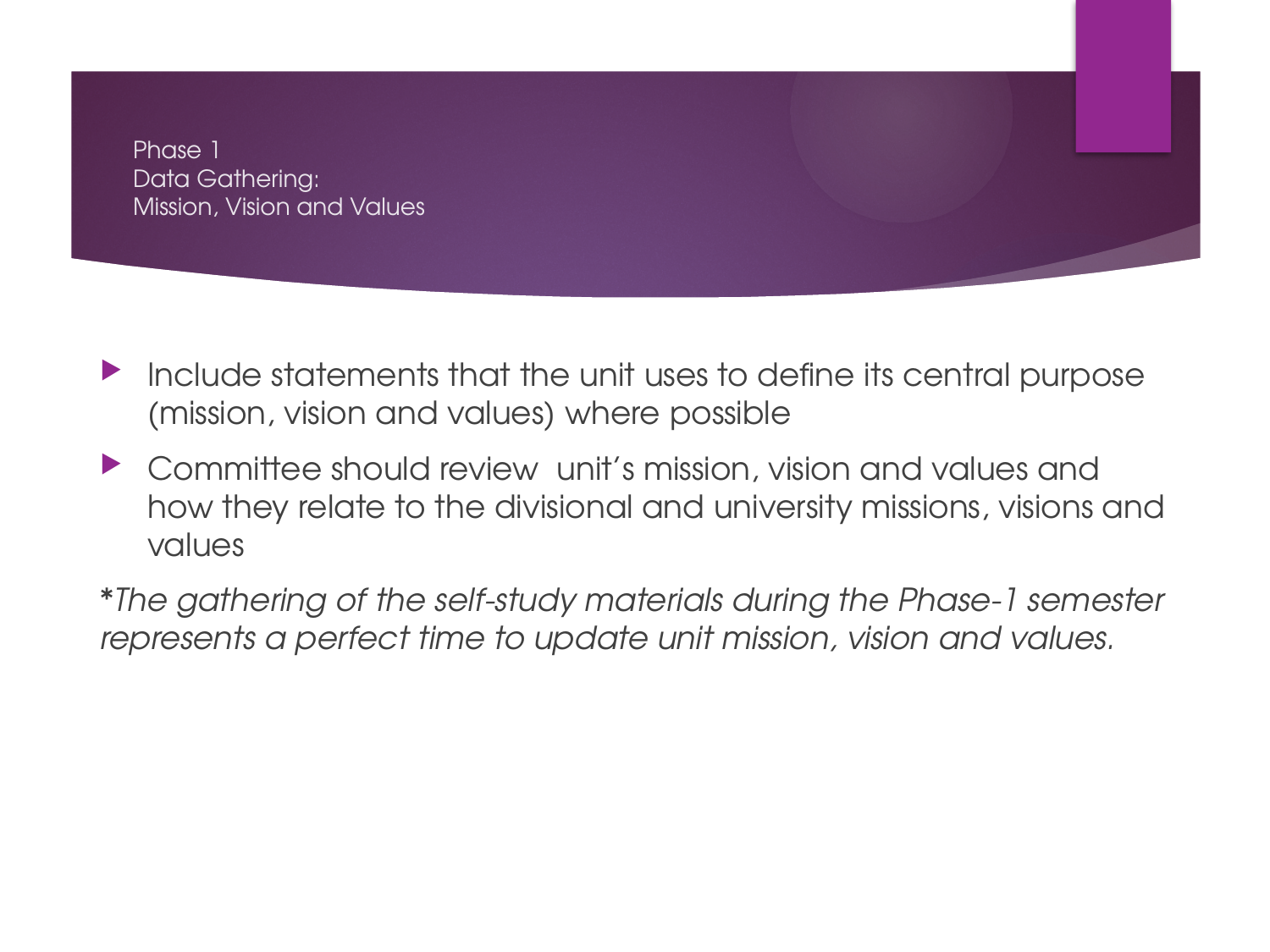

# Phase 1 Data Gathering: Mission, Vision and Values
Include statements that the unit uses to define its central purpose (mission, vision and values) where possible
Committee should review  unit’s mission, vision and values and how they relate to the divisional and university missions, visions and values
*The gathering of the self-study materials during the Phase-1 semester represents a perfect time to update unit mission, vision and values.